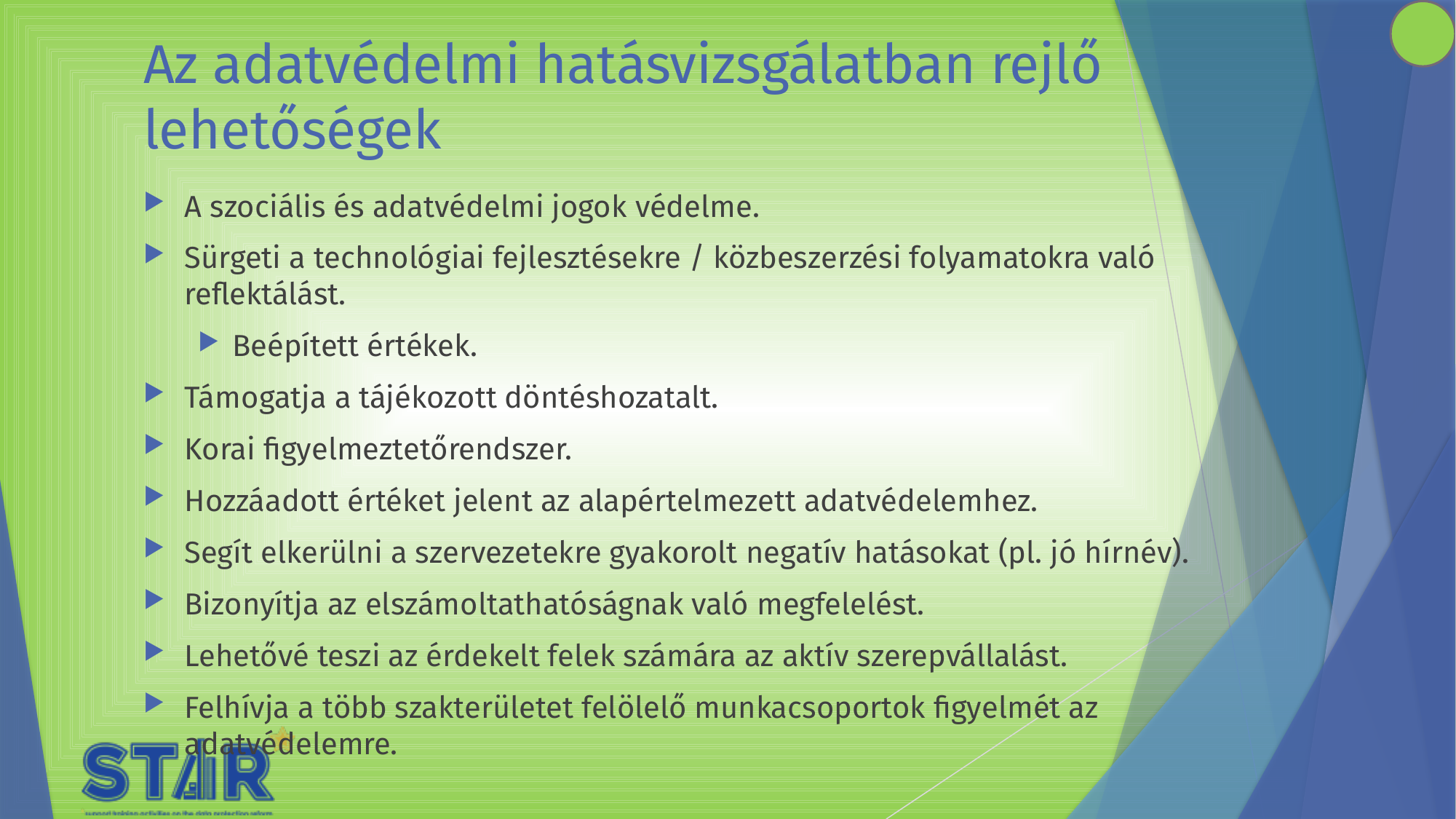

Az adatvédelmi hatásvizsgálatban rejlő lehetőségek
A szociális és adatvédelmi jogok védelme.
Sürgeti a technológiai fejlesztésekre / közbeszerzési folyamatokra való reflektálást.
Beépített értékek.
Támogatja a tájékozott döntéshozatalt.
Korai figyelmeztetőrendszer.
Hozzáadott értéket jelent az alapértelmezett adatvédelemhez.
Segít elkerülni a szervezetekre gyakorolt negatív hatásokat (pl. jó hírnév).
Bizonyítja az elszámoltathatóságnak való megfelelést.
Lehetővé teszi az érdekelt felek számára az aktív szerepvállalást.
Felhívja a több szakterületet felölelő munkacsoportok figyelmét az adatvédelemre.